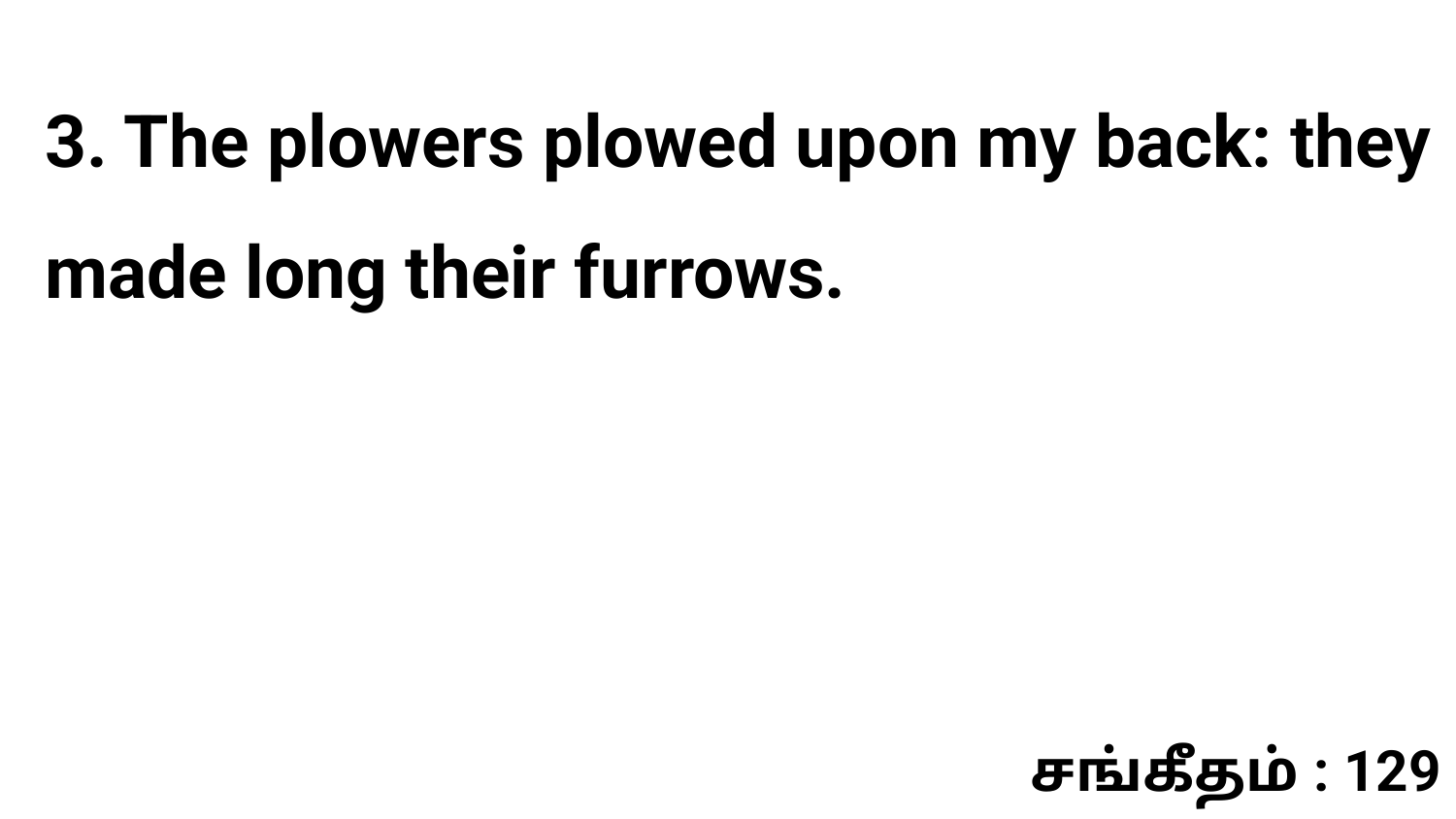

3. The plowers plowed upon my back: they made long their furrows.
சங்கீதம் : 129